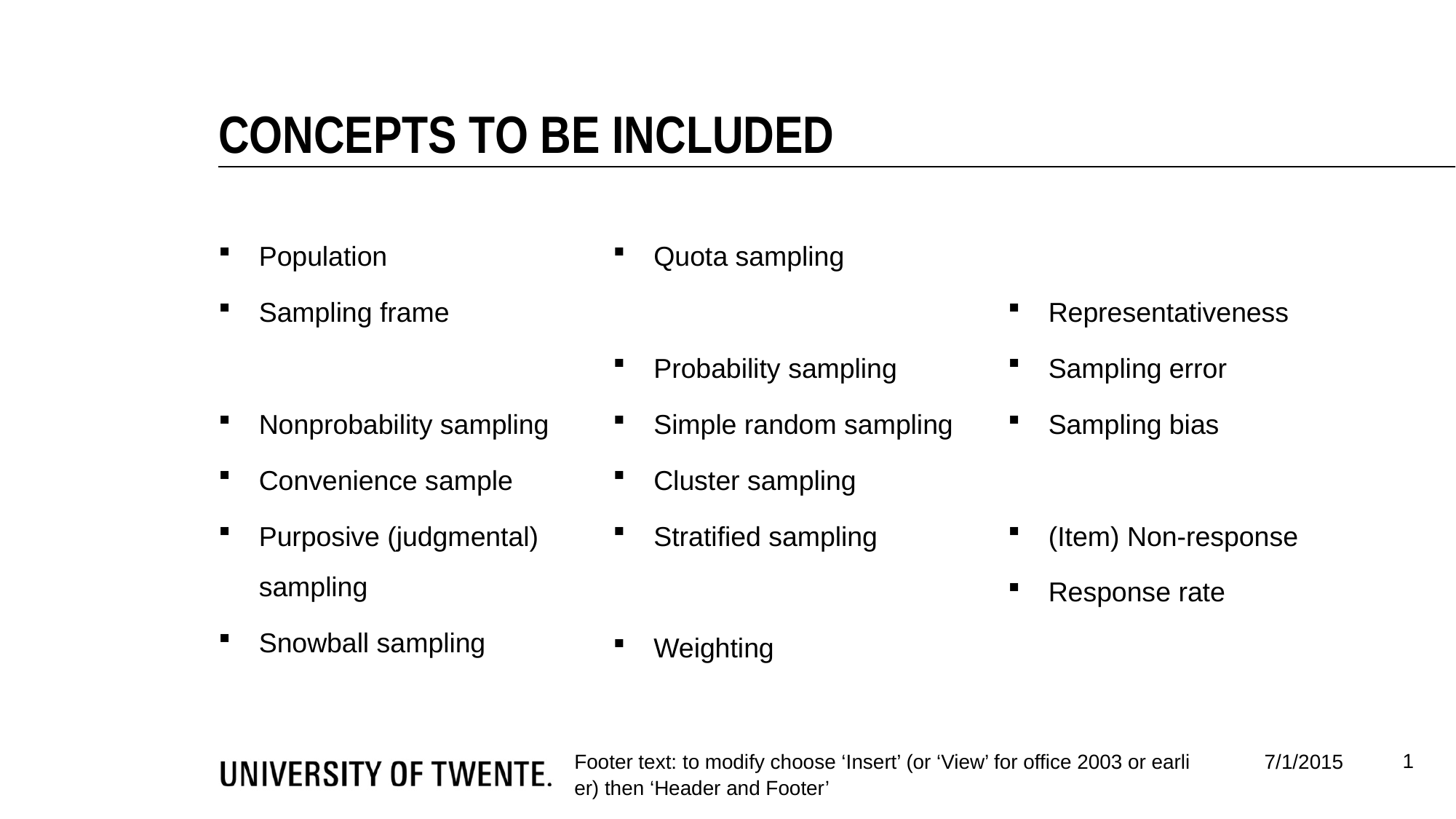

Concepts to be included
Population
Sampling frame

Nonprobability sampling
Convenience sample
Purposive (judgmental) sampling
Snowball sampling
Quota sampling

Probability sampling
Simple random sampling
Cluster sampling
Stratified sampling

Weighting

Representativeness
Sampling error
Sampling bias

(Item) Non-response
Response rate
1
Footer text: to modify choose ‘Insert’ (or ‘View’ for office 2003 or earlier) then ‘Header and Footer’
7/1/2015